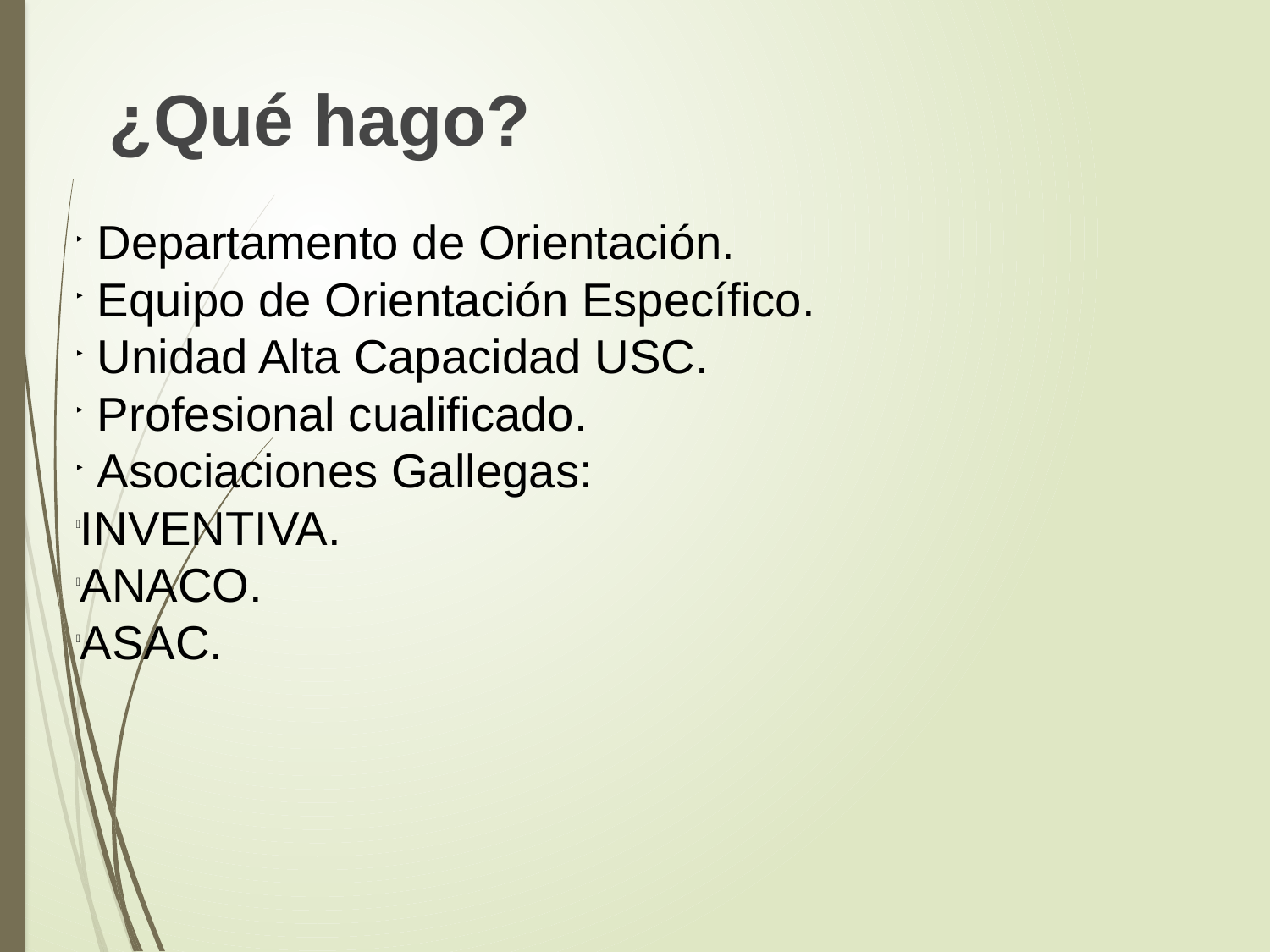

¿Qué hago?
 Departamento de Orientación.
 Equipo de Orientación Específico.
 Unidad Alta Capacidad USC.
 Profesional cualificado.
 Asociaciones Gallegas:
INVENTIVA.
ANACO.
ASAC.